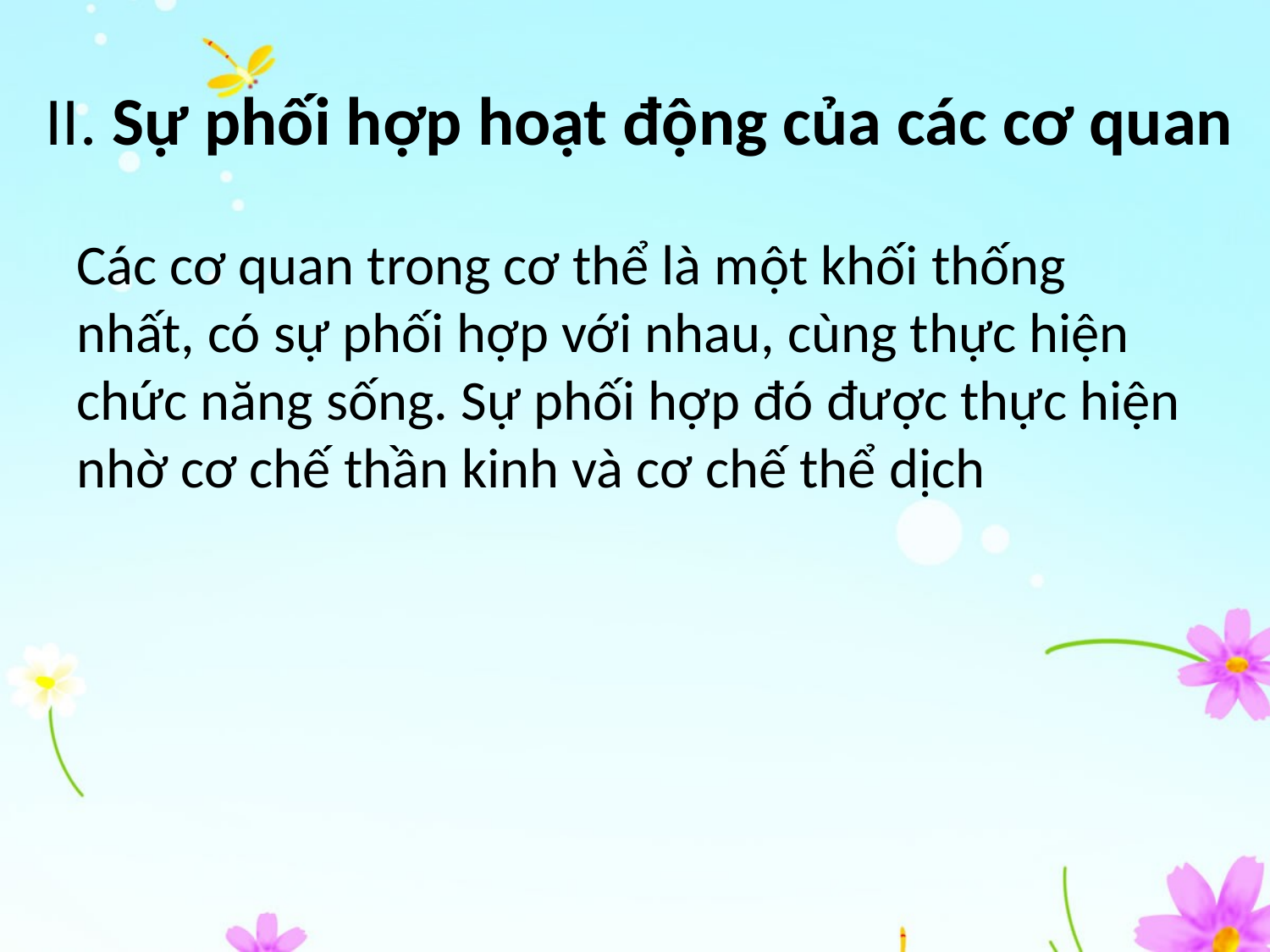

# II. Sự phối hợp hoạt động của các cơ quan
Các cơ quan trong cơ thể là một khối thống nhất, có sự phối hợp với nhau, cùng thực hiện chức năng sống. Sự phối hợp đó được thực hiện nhờ cơ chế thần kinh và cơ chế thể dịch